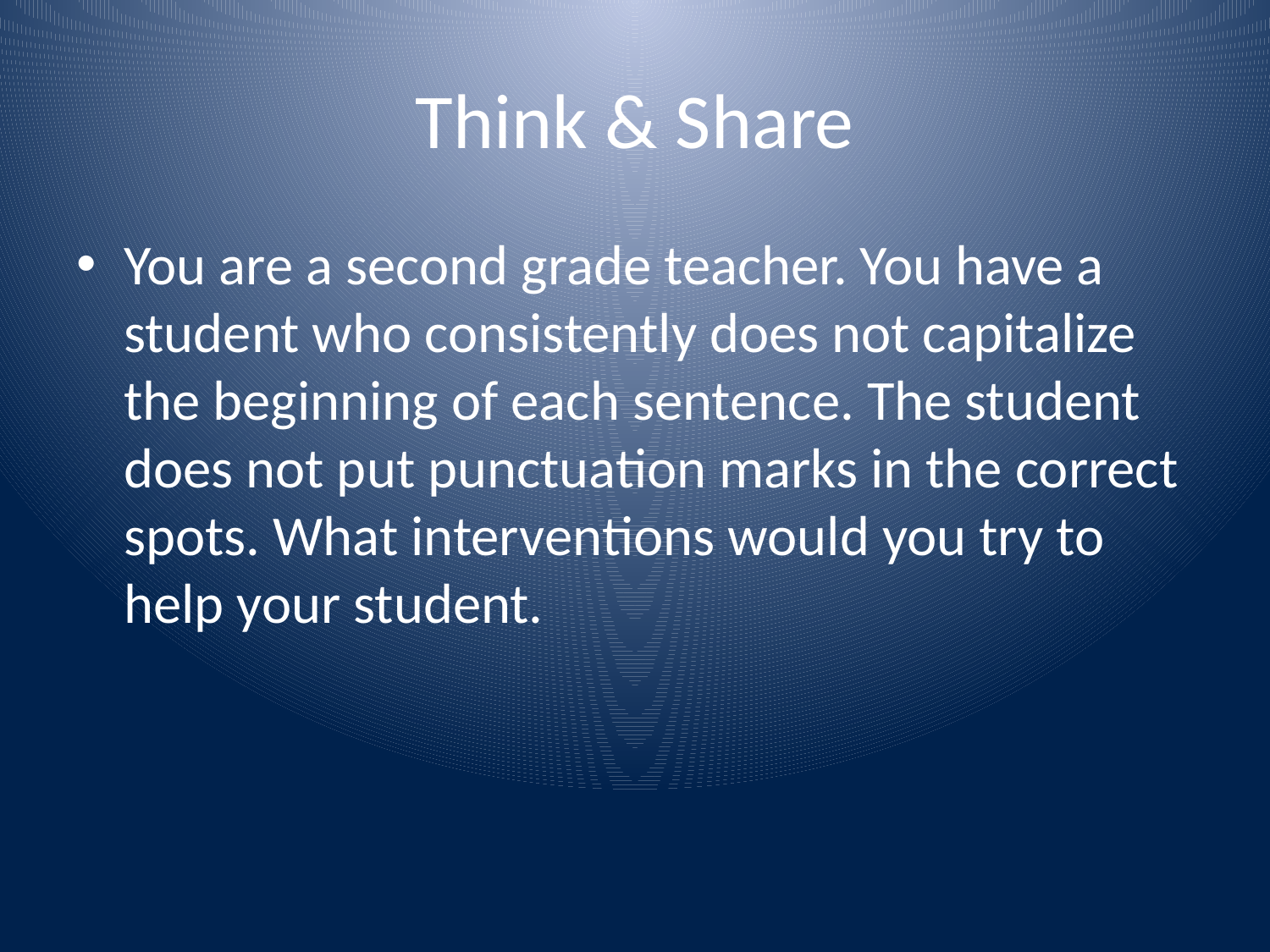

# Think & Share
You are a second grade teacher. You have a student who consistently does not capitalize the beginning of each sentence. The student does not put punctuation marks in the correct spots. What interventions would you try to help your student.